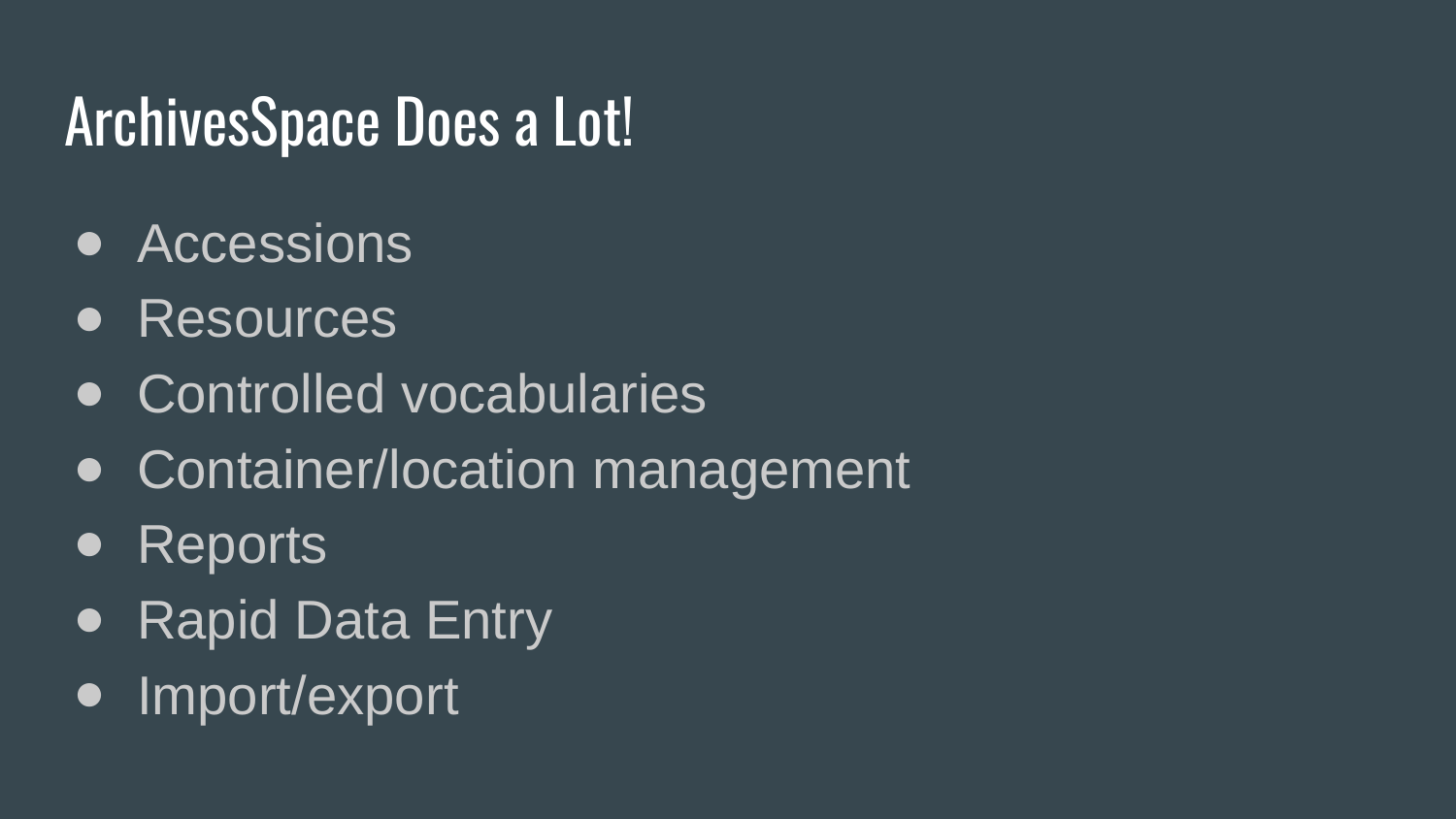

# ArchivesSpace Does a Lot!
Accessions
Resources
Controlled vocabularies
Container/location management
Reports
Rapid Data Entry
Import/export